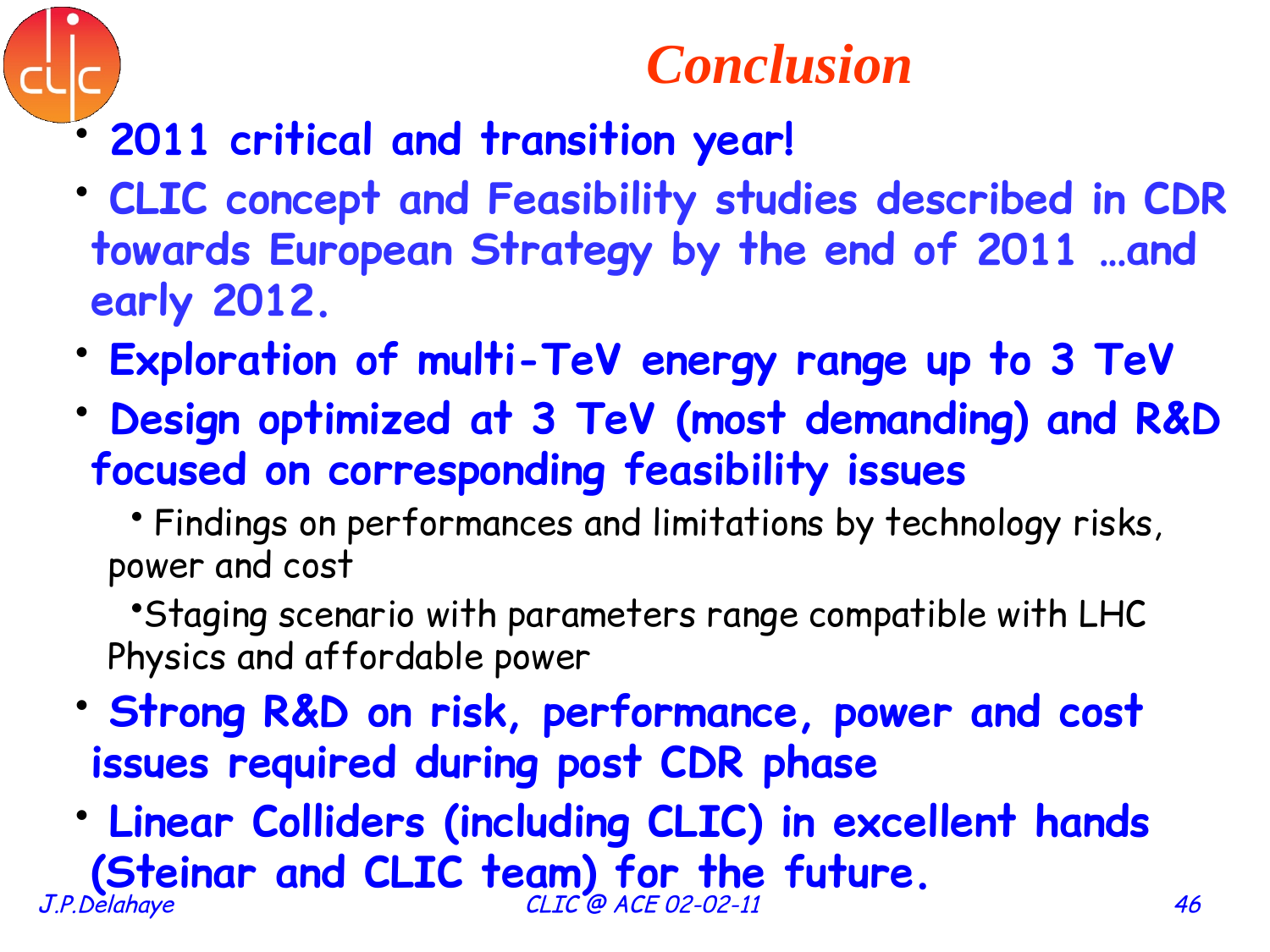

# Conclusion
 2011 critical and transition year!
 CLIC concept and Feasibility studies described in CDR towards European Strategy by the end of 2011 …and early 2012.
 Exploration of multi-TeV energy range up to 3 TeV
 Design optimized at 3 TeV (most demanding) and R&D focused on corresponding feasibility issues
 Findings on performances and limitations by technology risks, power and cost
Staging scenario with parameters range compatible with LHC Physics and affordable power
 Strong R&D on risk, performance, power and cost issues required during post CDR phase
 Linear Colliders (including CLIC) in excellent hands (Steinar and CLIC team) for the future.